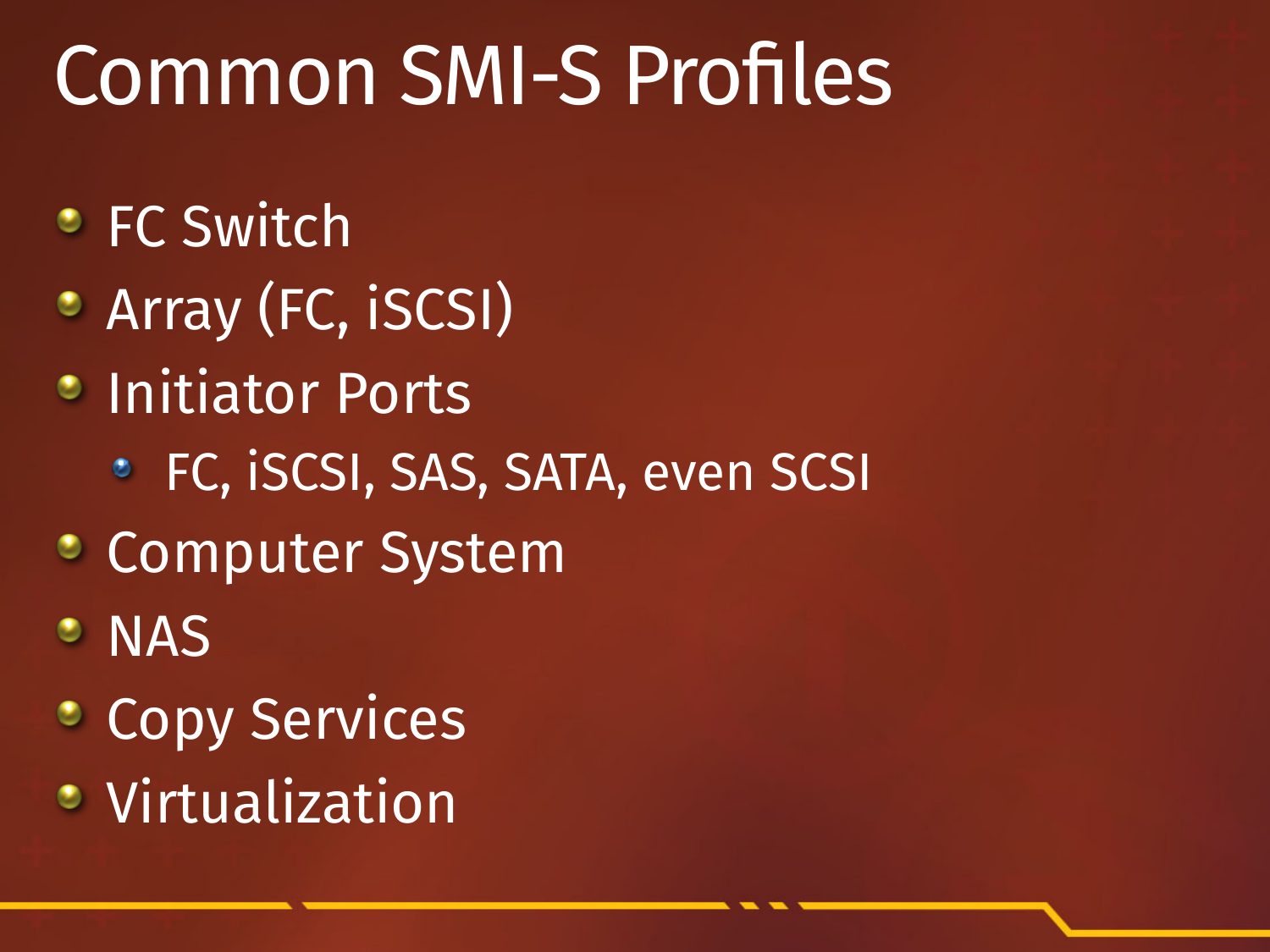

# Common SMI-S Profiles
FC Switch
Array (FC, iSCSI)
Initiator Ports
FC, iSCSI, SAS, SATA, even SCSI
Computer System
NAS
Copy Services
Virtualization